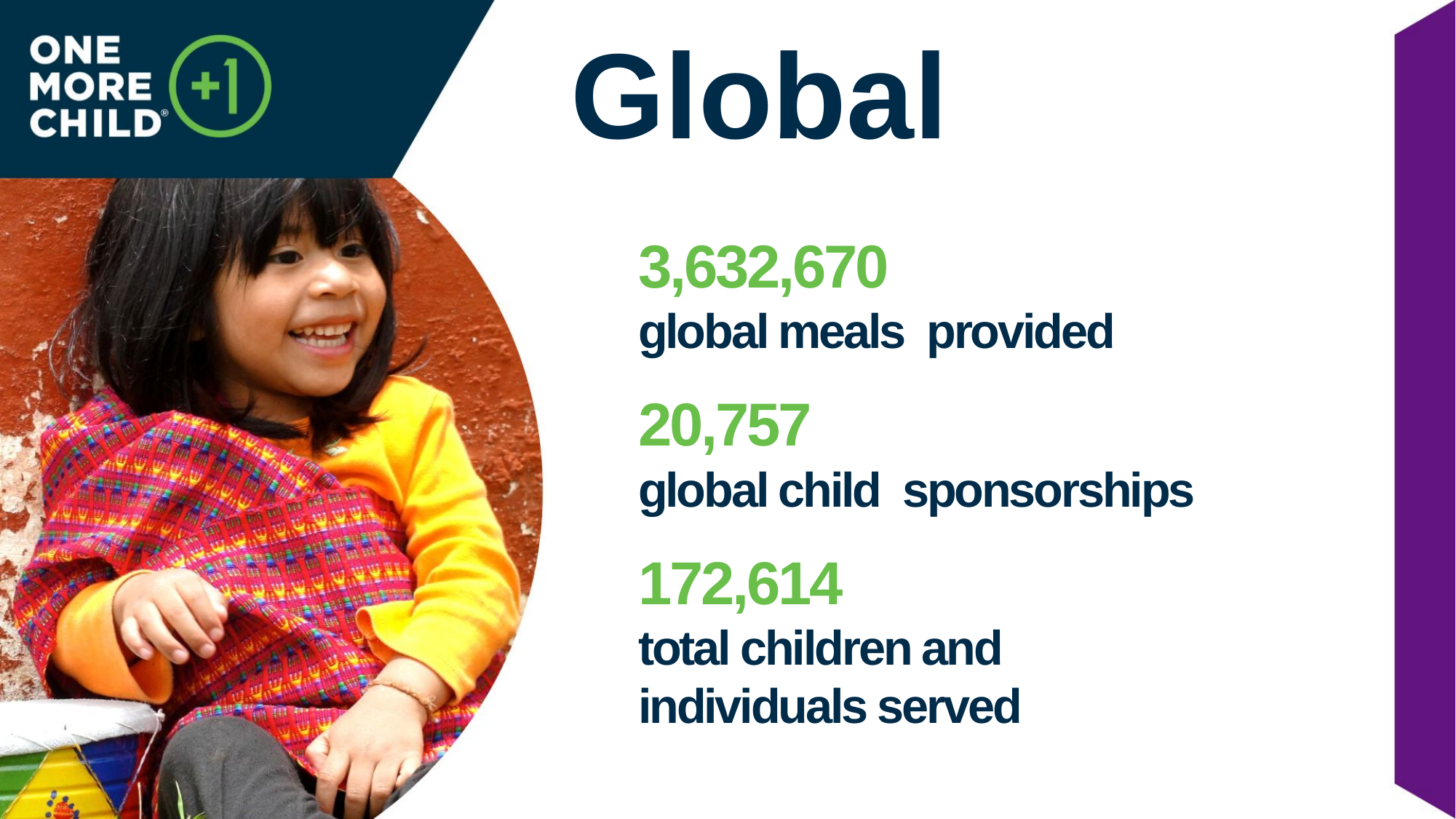

Global
3,632,670
global meals  provided
20,757
global child  sponsorships
172,614
total children and
individuals served